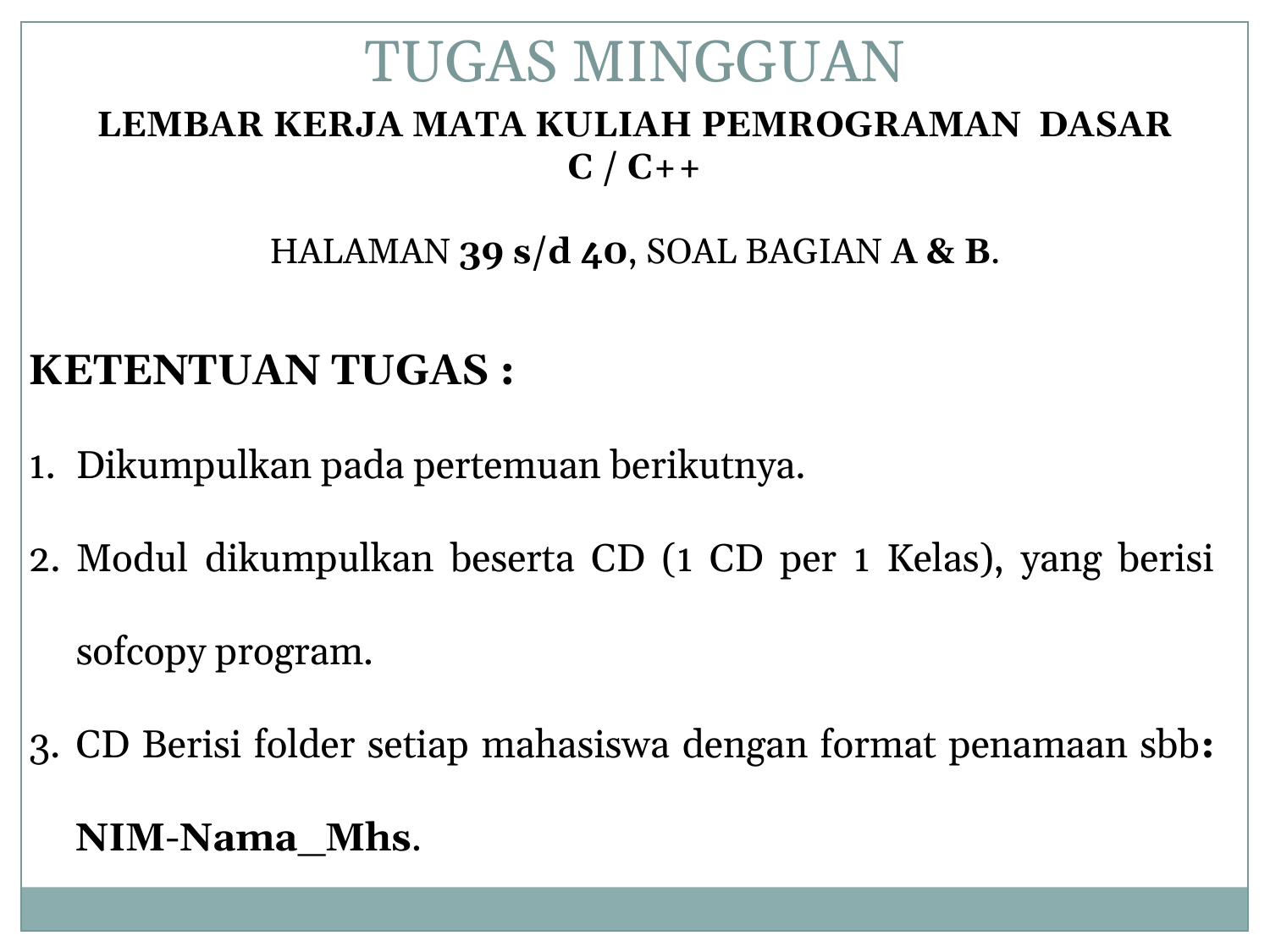

TUGAS MINGGUAN
LEMBAR KERJA MATA KULIAH PEMROGRAMAN  DASAR
C / C++

HALAMAN 39 s/d 40, SOAL BAGIAN A & B.
KETENTUAN TUGAS :
Dikumpulkan pada pertemuan berikutnya.
Modul dikumpulkan beserta CD (1 CD per 1 Kelas), yang berisi sofcopy program.
CD Berisi folder setiap mahasiswa dengan format penamaan sbb: NIM-Nama_Mhs.